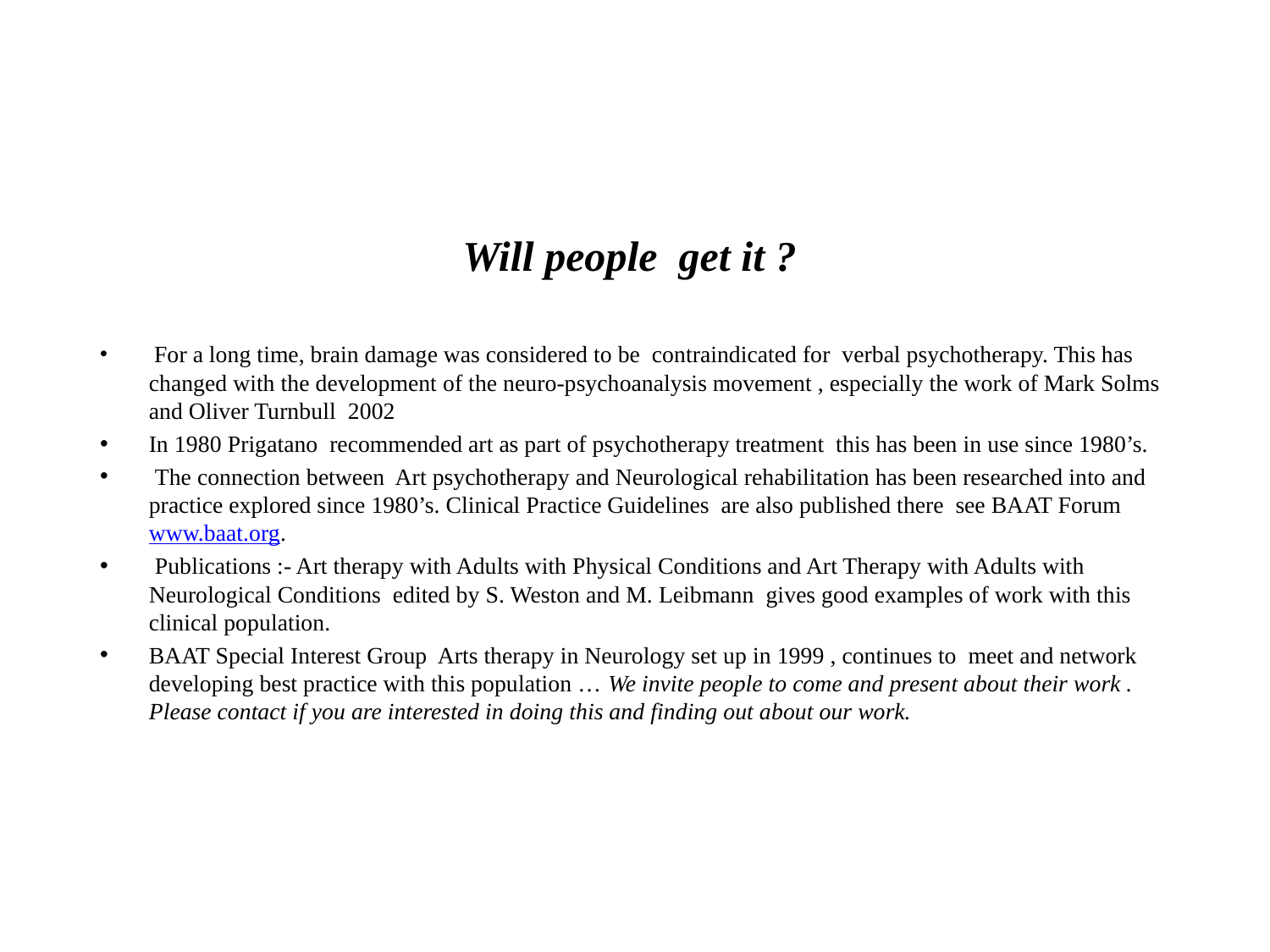

# Will people  get it ?
 For a long time, brain damage was considered to be  contraindicated for  verbal psychotherapy. This has changed with the development of the neuro-psychoanalysis movement , especially the work of Mark Solms and Oliver Turnbull  2002
In 1980 Prigatano  recommended art as part of psychotherapy treatment  this has been in use since 1980’s.
 The connection between  Art psychotherapy and Neurological rehabilitation has been researched into and practice explored since 1980’s. Clinical Practice Guidelines  are also published there  see BAAT Forum www.baat.org.
 Publications :- Art therapy with Adults with Physical Conditions and Art Therapy with Adults with Neurological Conditions  edited by S. Weston and M. Leibmann  gives good examples of work with this clinical population.
BAAT Special Interest Group  Arts therapy in Neurology set up in 1999 , continues to  meet and network developing best practice with this population … We invite people to come and present about their work . Please contact if you are interested in doing this and finding out about our work.